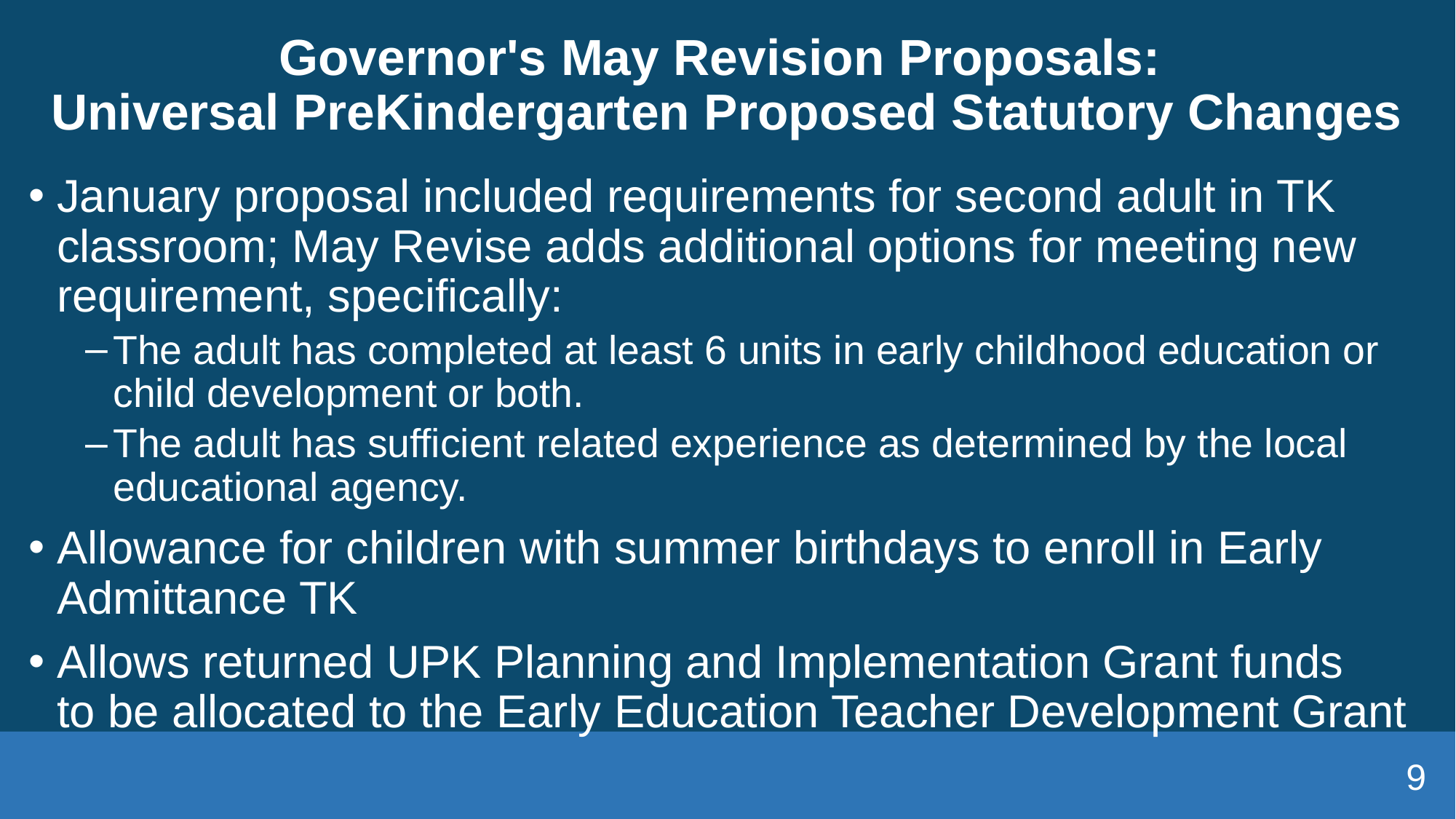

# Governor's May Revision Proposals: Universal PreKindergarten Proposed Statutory Changes
January proposal included requirements for second adult in TK classroom; May Revise adds additional options for meeting new requirement, specifically:
The adult has completed at least 6 units in early childhood education or child development or both.
The adult has sufficient related experience as determined by the local educational agency.
Allowance for children with summer birthdays to enroll in Early Admittance TK
Allows returned UPK Planning and Implementation Grant funds to be allocated to the Early Education Teacher Development Grant
9